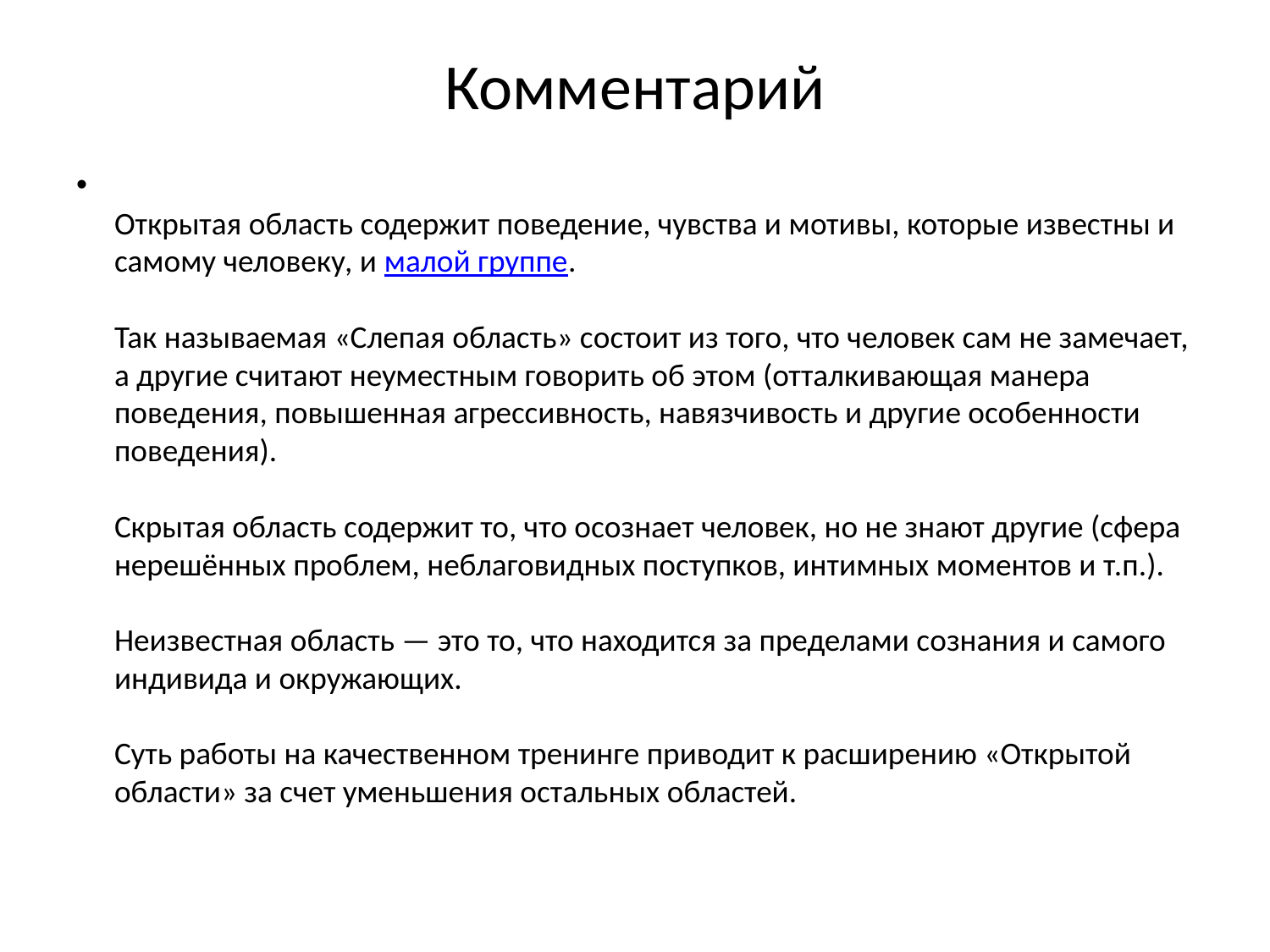

# Комментарий
Открытая область содержит поведение, чувства и мотивы, которые известны и самому человеку, и малой группе.
Так называемая «Слепая область» состоит из того, что человек сам не замечает, а другие считают неуместным говорить об этом (отталкивающая манера поведения, повышенная агрессивность, навязчивость и другие особенности поведения).
Скрытая область содержит то, что осознает человек, но не знают другие (сфера нерешённых проблем, неблаговидных поступков, интимных моментов и т.п.).
Неизвестная область — это то, что находится за пределами сознания и самого индивида и окружающих.
Суть работы на качественном тренинге приводит к расширению «Открытой области» за счет уменьшения остальных областей.